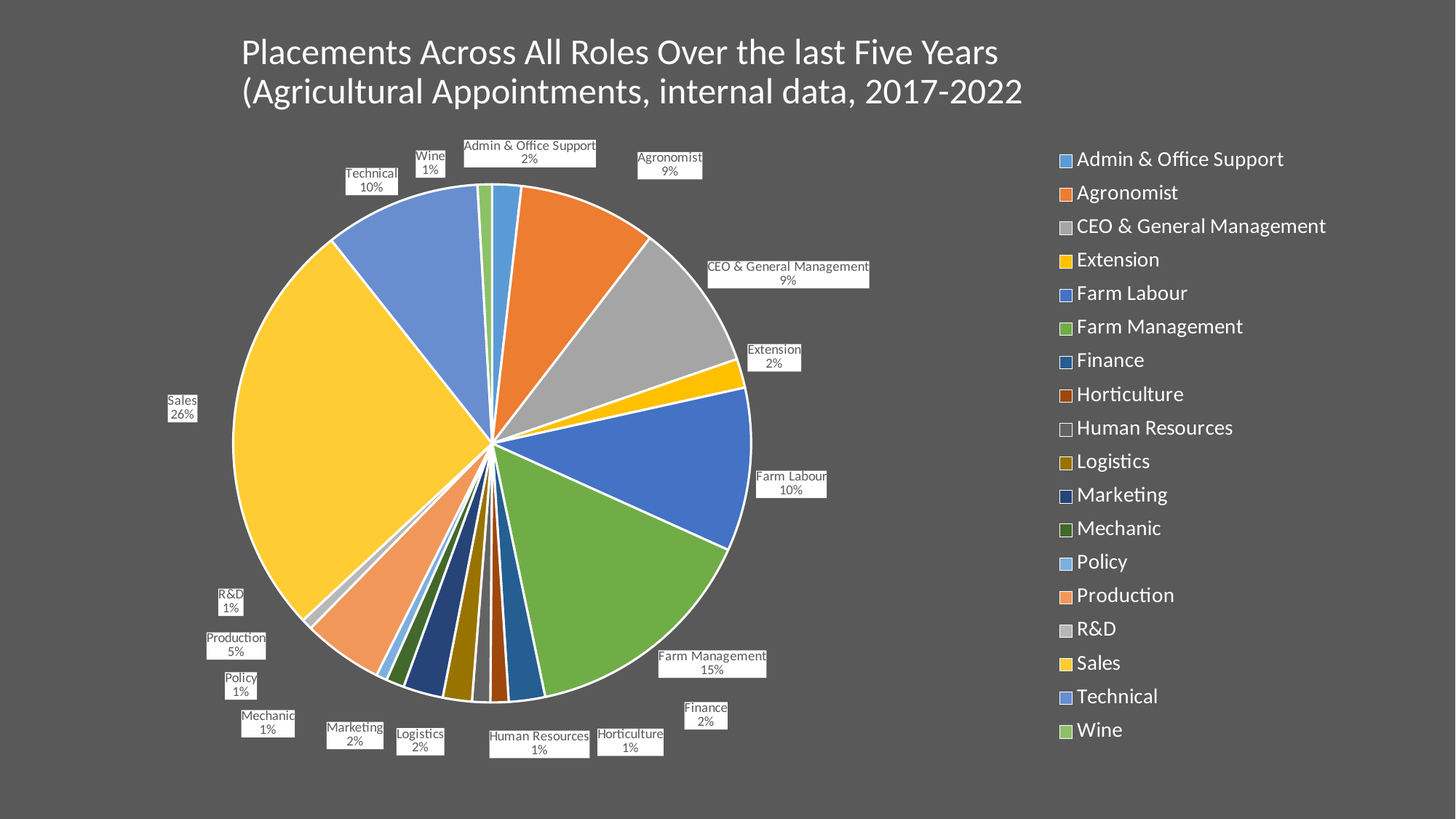

# Placements Across All Roles Over the last Five Years (Agricultural Appointments, internal data, 2017-2022

### Chart

| Category | Total |
|---|---|
| Admin & Office Support | 8.0 |
| Agronomist | 38.0 |
| CEO & General Management | 41.0 |
| Extension | 8.0 |
| Farm Labour | 45.0 |
| Farm Management | 66.0 |
| Finance | 10.0 |
| Horticulture | 5.0 |
| Human Resources | 5.0 |
| Logistics | 8.0 |
| Marketing | 11.0 |
| Mechanic | 5.0 |
| Policy | 3.0 |
| Production | 22.0 |
| R&D | 3.0 |
| Sales | 116.0 |
| Technical | 43.0 |
| Wine | 4.0 |